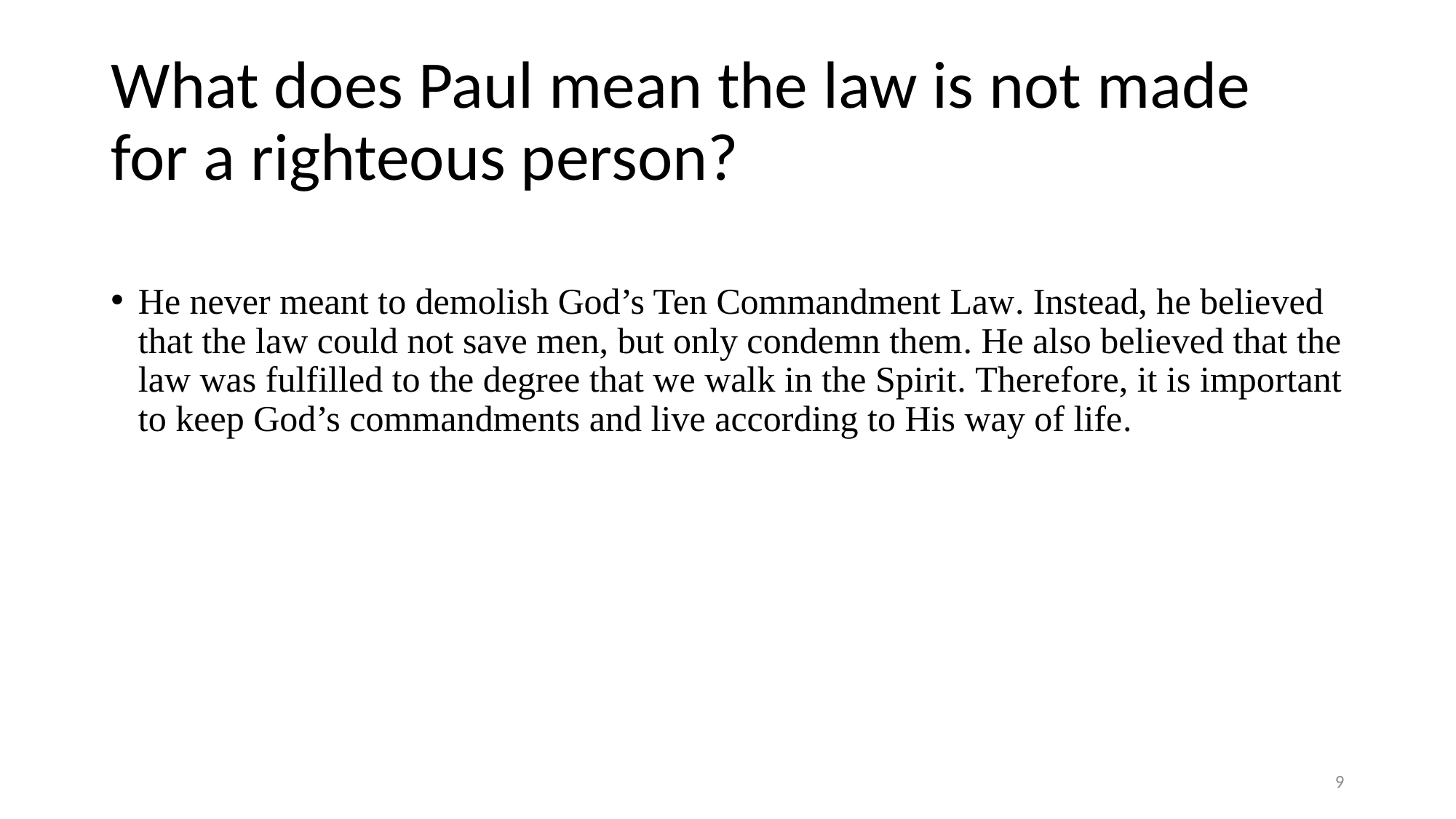

# What does Paul mean the law is not made for a righteous person?

He never meant to demolish God’s Ten Commandment Law. Instead, he believed that the law could not save men, but only condemn them. He also believed that the law was fulfilled to the degree that we walk in the Spirit. Therefore, it is important to keep God’s commandments and live according to His way of life.
9